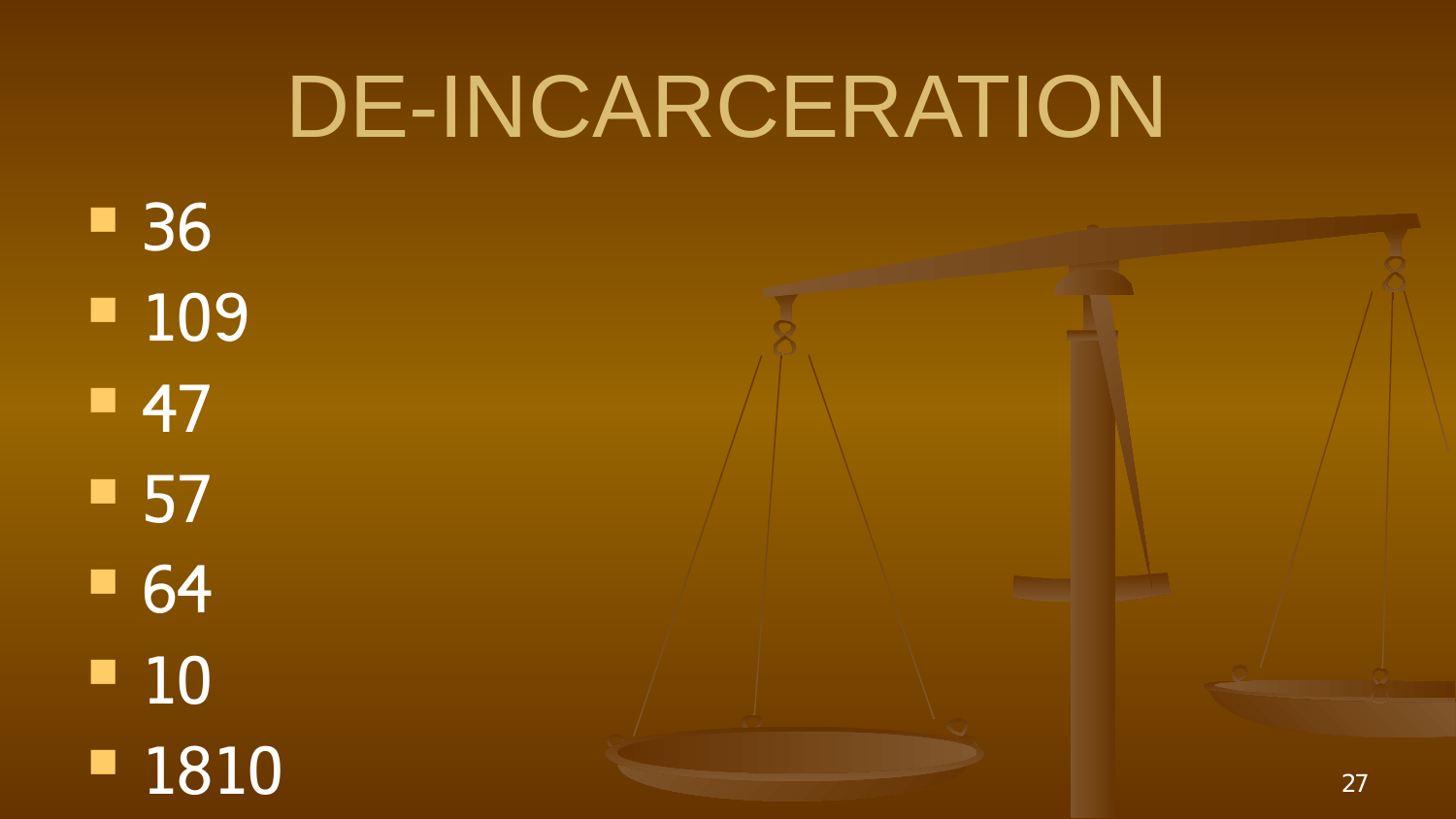

# DE-INCARCERATION
36
109
47
57
64
10
1810
27